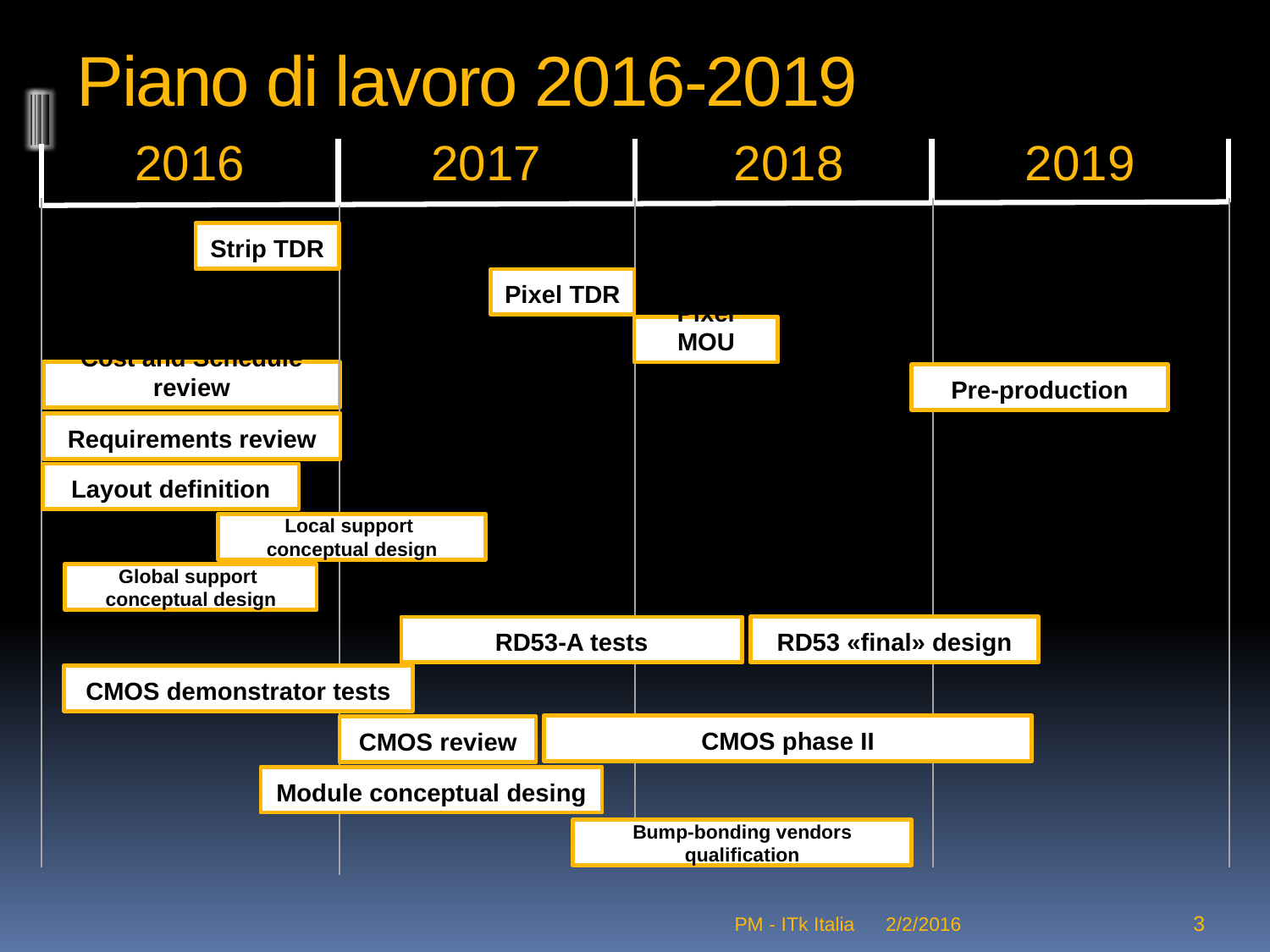

# Piano di lavoro 2016-2019
2016
2017
2018
2019
Strip TDR
Pixel TDR
Pixel MOU
Cost and Schedule review
Pre-production
Requirements review
Layout definition
Local support  conceptual design
Global support  conceptual design
RD53 «final» design
RD53-A tests
CMOS demonstrator tests
CMOS phase II
CMOS review
Module conceptual desing
Bump-bonding vendors qualification
PM - ITk Italia
2/2/2016
3